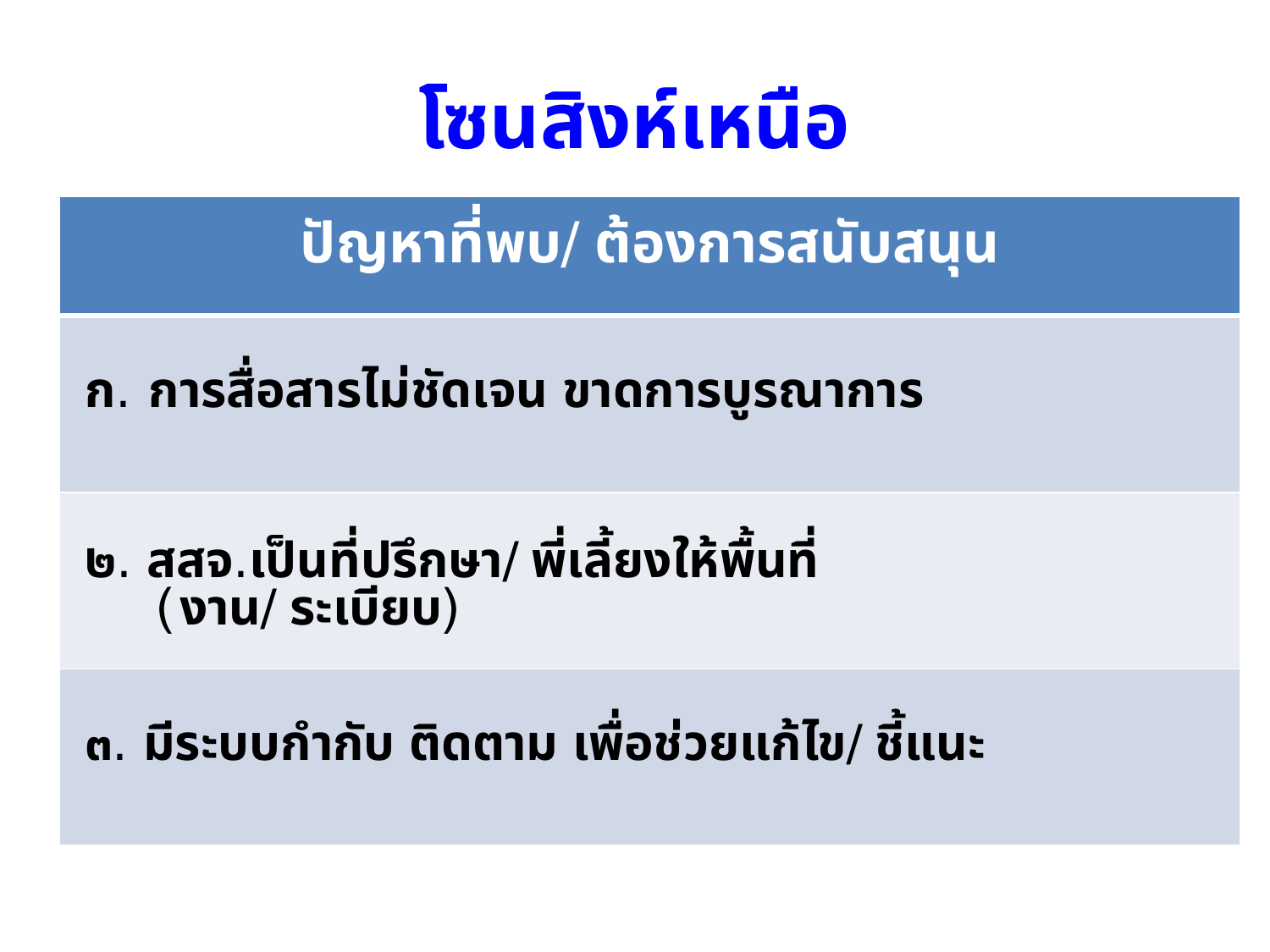

# โซนสิงห์เหนือ
| ปัญหาที่พบ/ต้องการสนับสนุน |
| --- |
| การสื่อสารไม่ชัดเจน ขาดการบูรณาการ |
| ๒. สสจ.เป็นที่ปรึกษา/พี่เลี้ยงให้พื้นที่ (งาน/ระเบียบ) |
| ๓. มีระบบกำกับ ติดตาม เพื่อช่วยแก้ไข/ชี้แนะ |